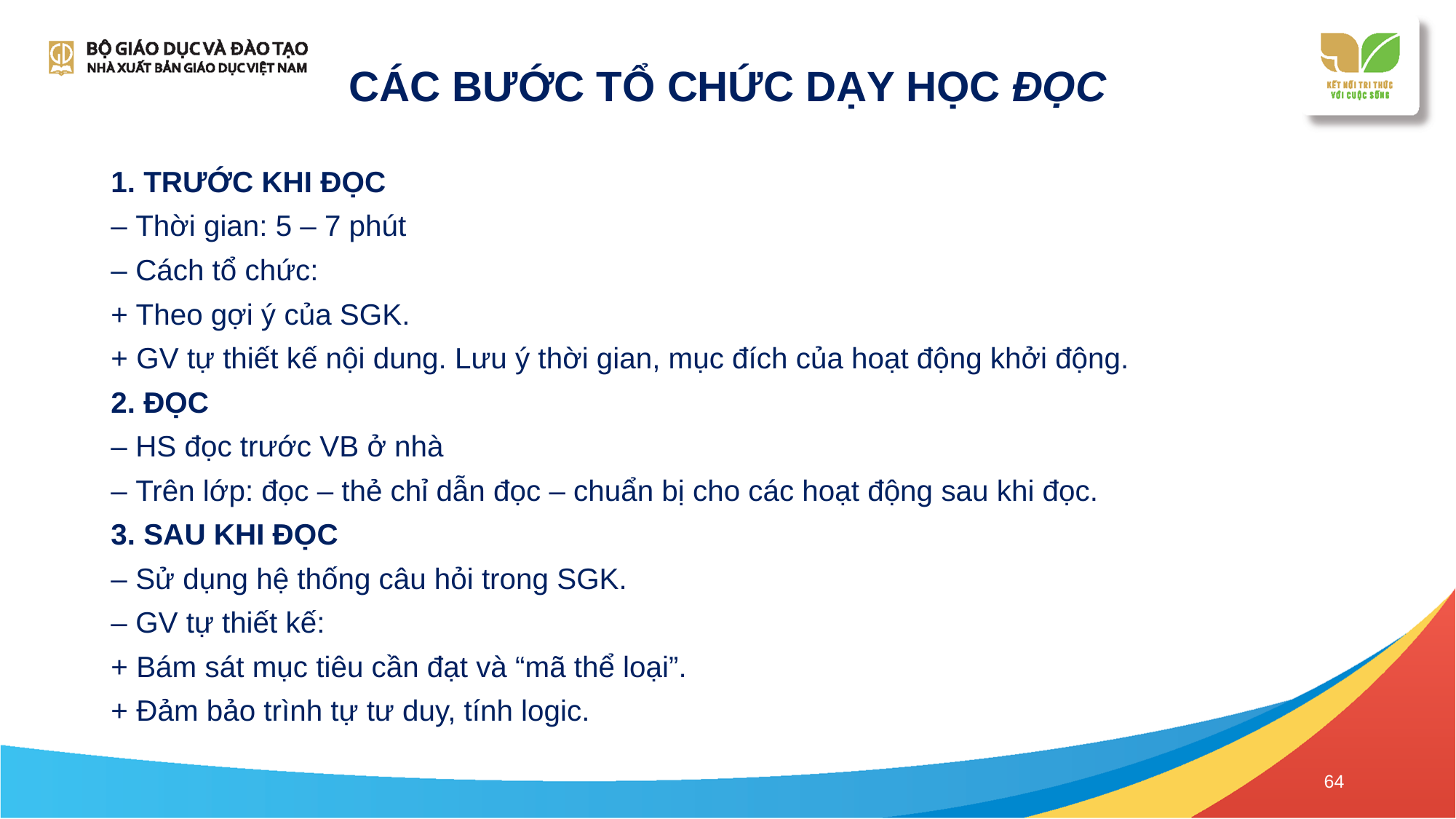

# CÁC BƯỚC TỔ CHỨC DẠY HỌC ĐỌC
1. TRƯỚC KHI ĐỌC
– Thời gian: 5 – 7 phút
– Cách tổ chức:
+ Theo gợi ý của SGK.
+ GV tự thiết kế nội dung. Lưu ý thời gian, mục đích của hoạt động khởi động.
2. ĐỌC
– HS đọc trước VB ở nhà
– Trên lớp: đọc – thẻ chỉ dẫn đọc – chuẩn bị cho các hoạt động sau khi đọc.
3. SAU KHI ĐỌC
– Sử dụng hệ thống câu hỏi trong SGK.
– GV tự thiết kế:
+ Bám sát mục tiêu cần đạt và “mã thể loại”.
+ Đảm bảo trình tự tư duy, tính logic.
64